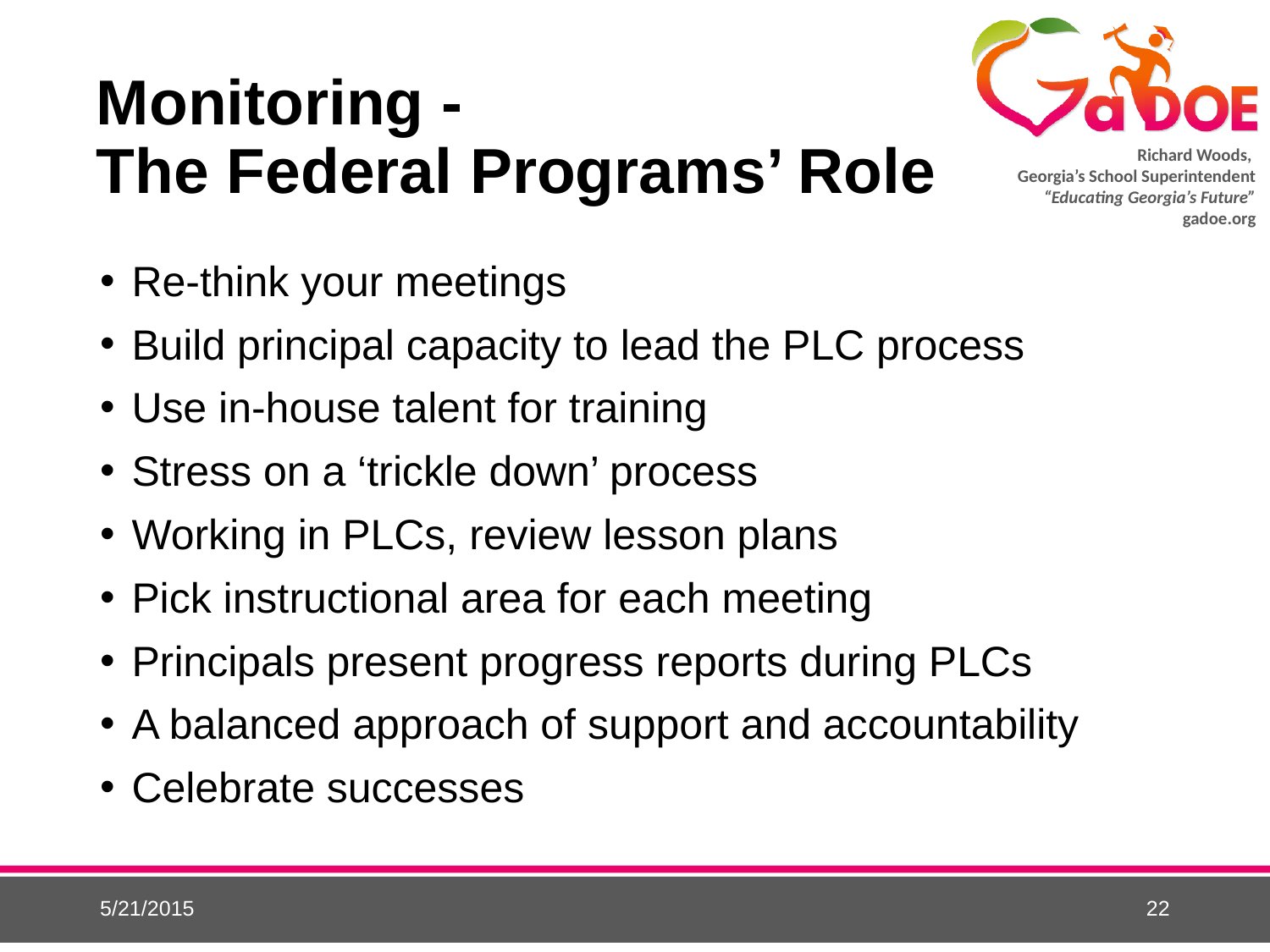

# Monitoring - The Federal Programs’ Role
Re-think your meetings
Build principal capacity to lead the PLC process
Use in-house talent for training
Stress on a ‘trickle down’ process
Working in PLCs, review lesson plans
Pick instructional area for each meeting
Principals present progress reports during PLCs
A balanced approach of support and accountability
Celebrate successes

5/21/2015
22